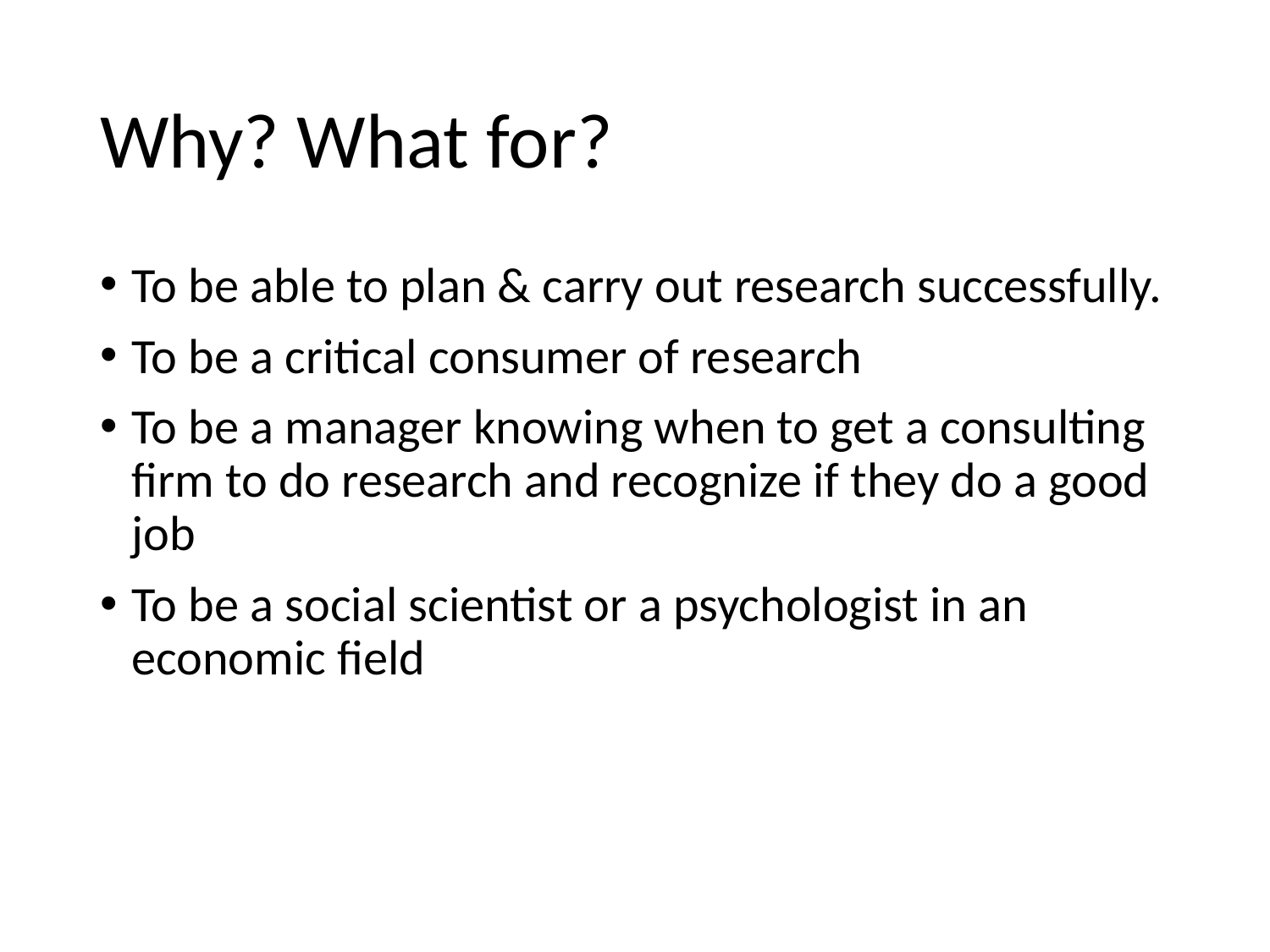

# Why? What for?
To be able to plan & carry out research successfully.
To be a critical consumer of research
To be a manager knowing when to get a consulting firm to do research and recognize if they do a good job
To be a social scientist or a psychologist in an economic field